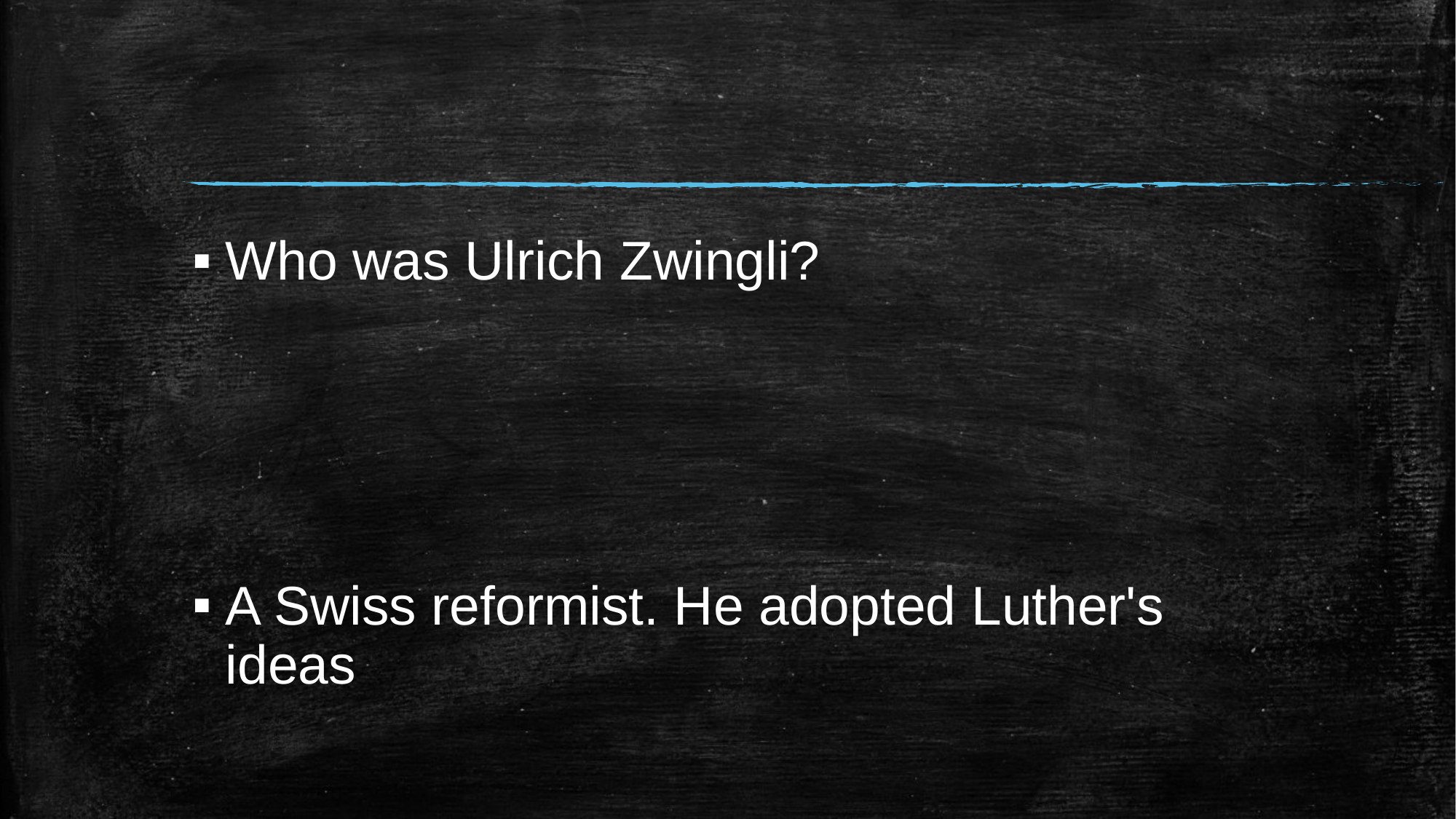

#
Who was Ulrich Zwingli?

A Swiss reformist. He adopted Luther's ideas